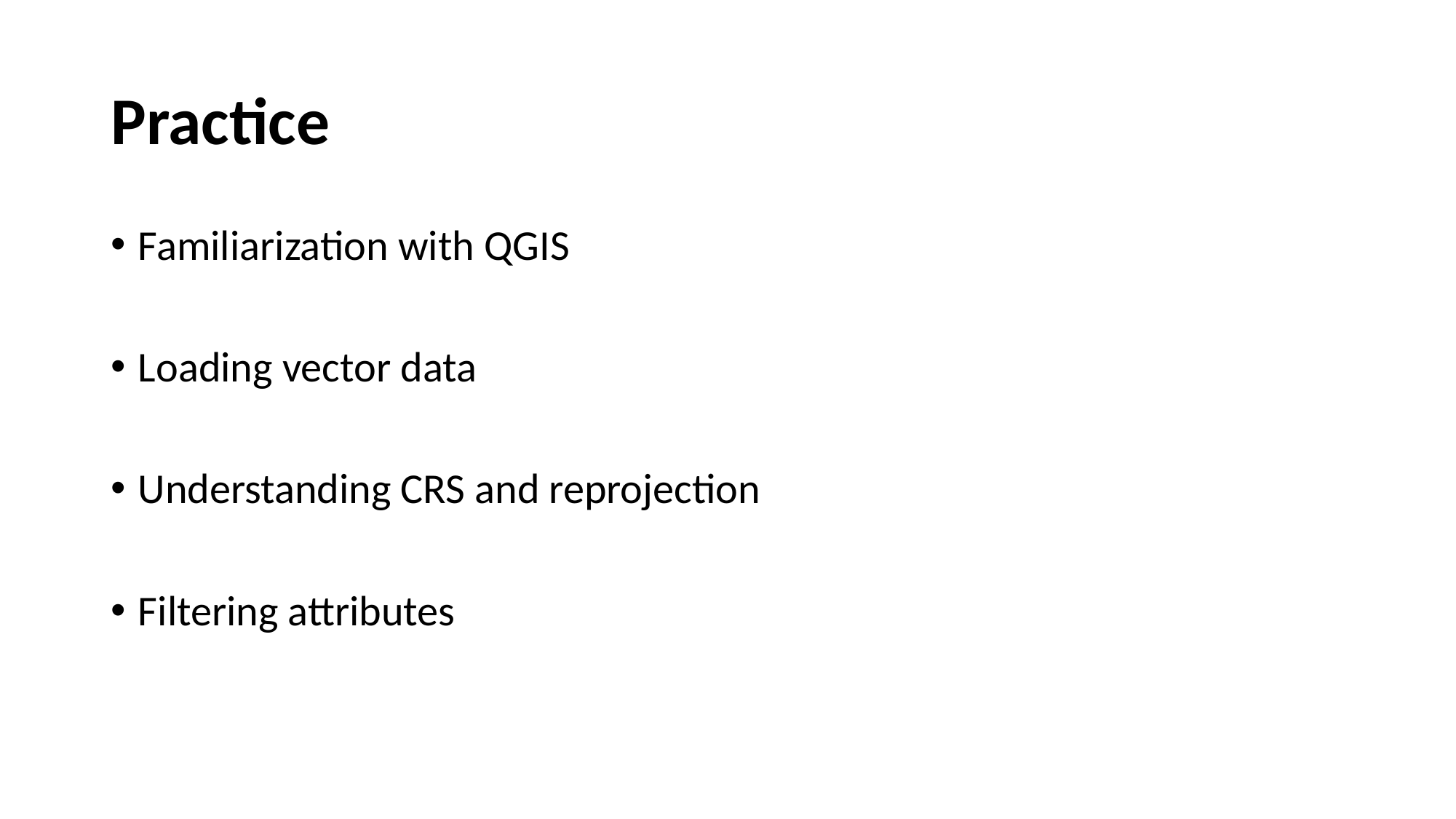

# Practice
Familiarization with QGIS

Loading vector data

Understanding CRS and reprojection

Filtering attributes